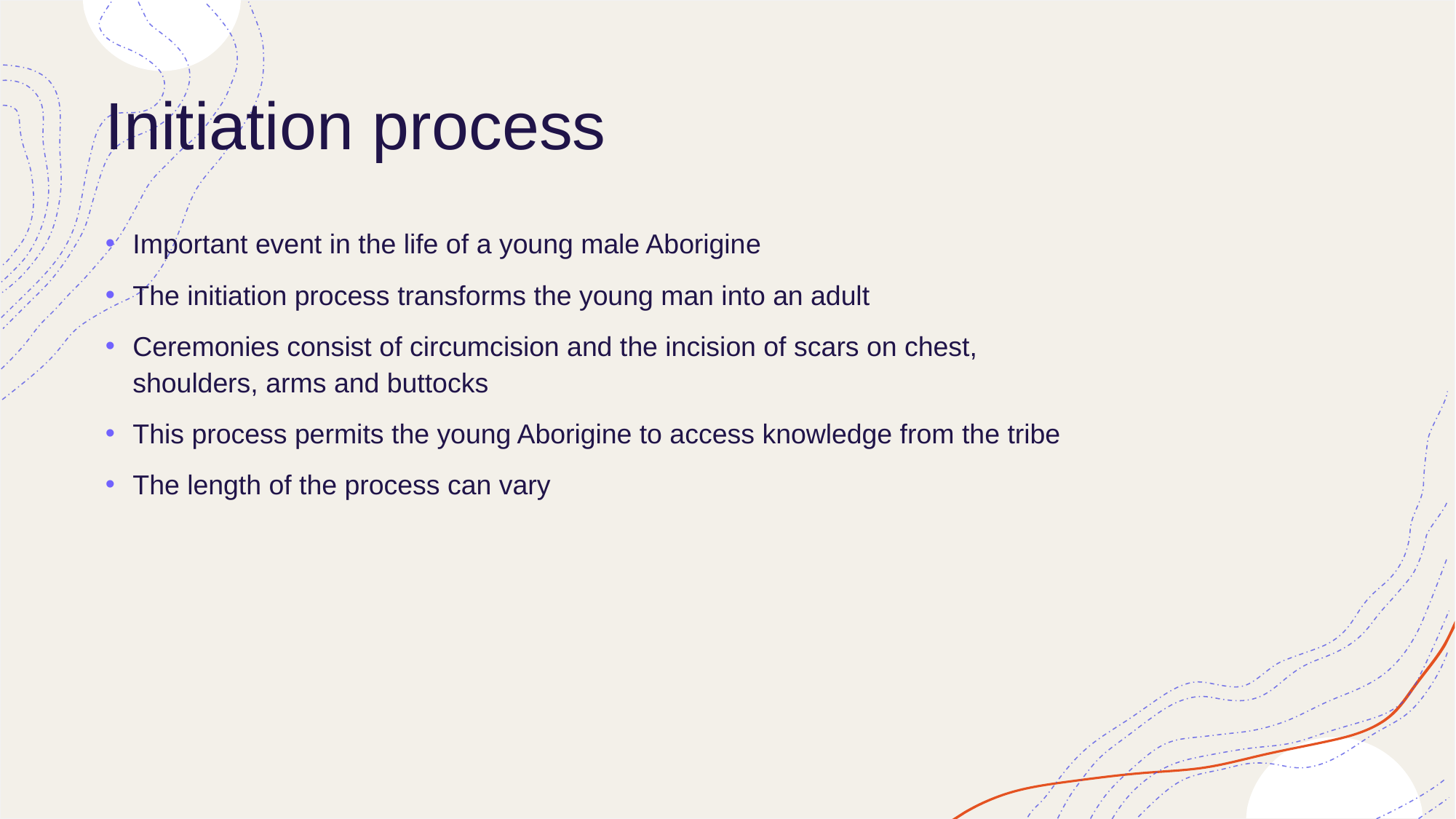

# Initiation process
Important event in the life of a young male Aborigine
The initiation process transforms the young man into an adult
Ceremonies consist of circumcision and the incision of scars on chest, shoulders, arms and buttocks
This process permits the young Aborigine to access knowledge from the tribe
The length of the process can vary